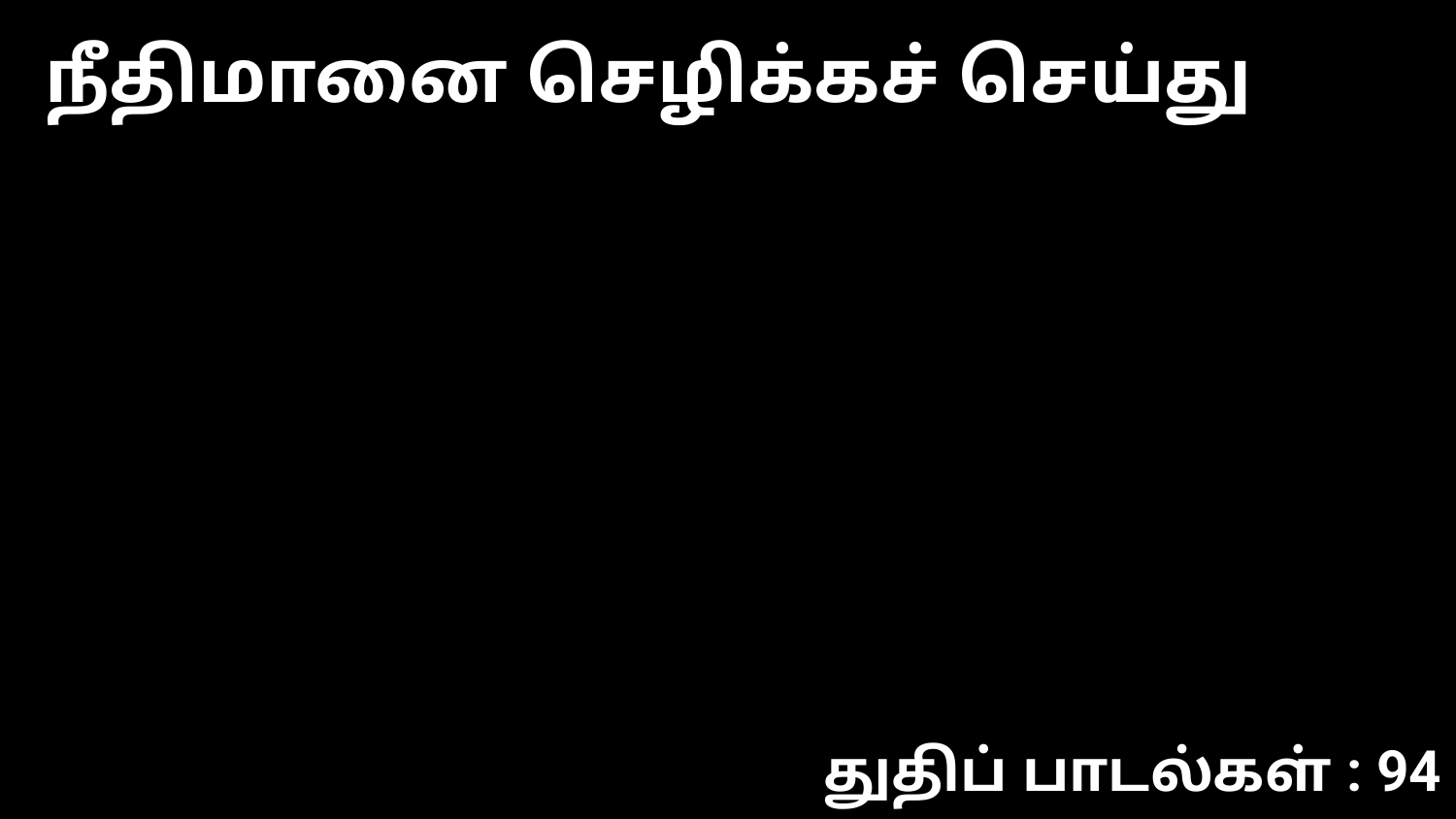

நீதிமானை செழிக்கச் செய்து
துதிப் பாடல்கள் : 94